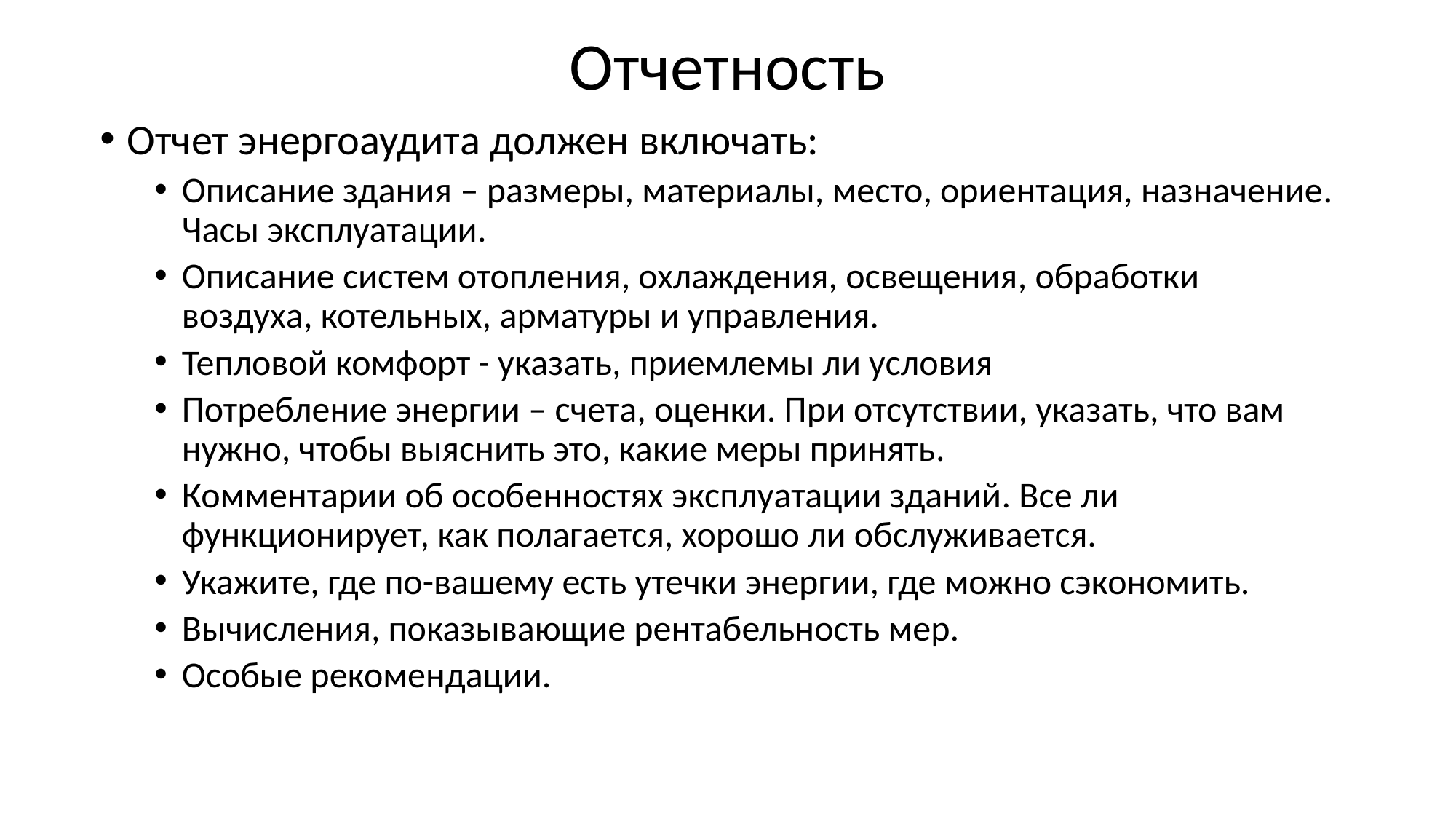

# Отчетность
Отчет энергоаудита должен включать:
Описание здания – размеры, материалы, место, ориентация, назначение. Часы эксплуатации.
Описание систем отопления, охлаждения, освещения, обработки воздуха, котельных, арматуры и управления.
Тепловой комфорт - указать, приемлемы ли условия
Потребление энергии – счета, оценки. При отсутствии, указать, что вам нужно, чтобы выяснить это, какие меры принять.
Комментарии об особенностях эксплуатации зданий. Все ли функционирует, как полагается, хорошо ли обслуживается.
Укажите, где по-вашему есть утечки энергии, где можно сэкономить.
Вычисления, показывающие рентабельность мер.
Особые рекомендации.